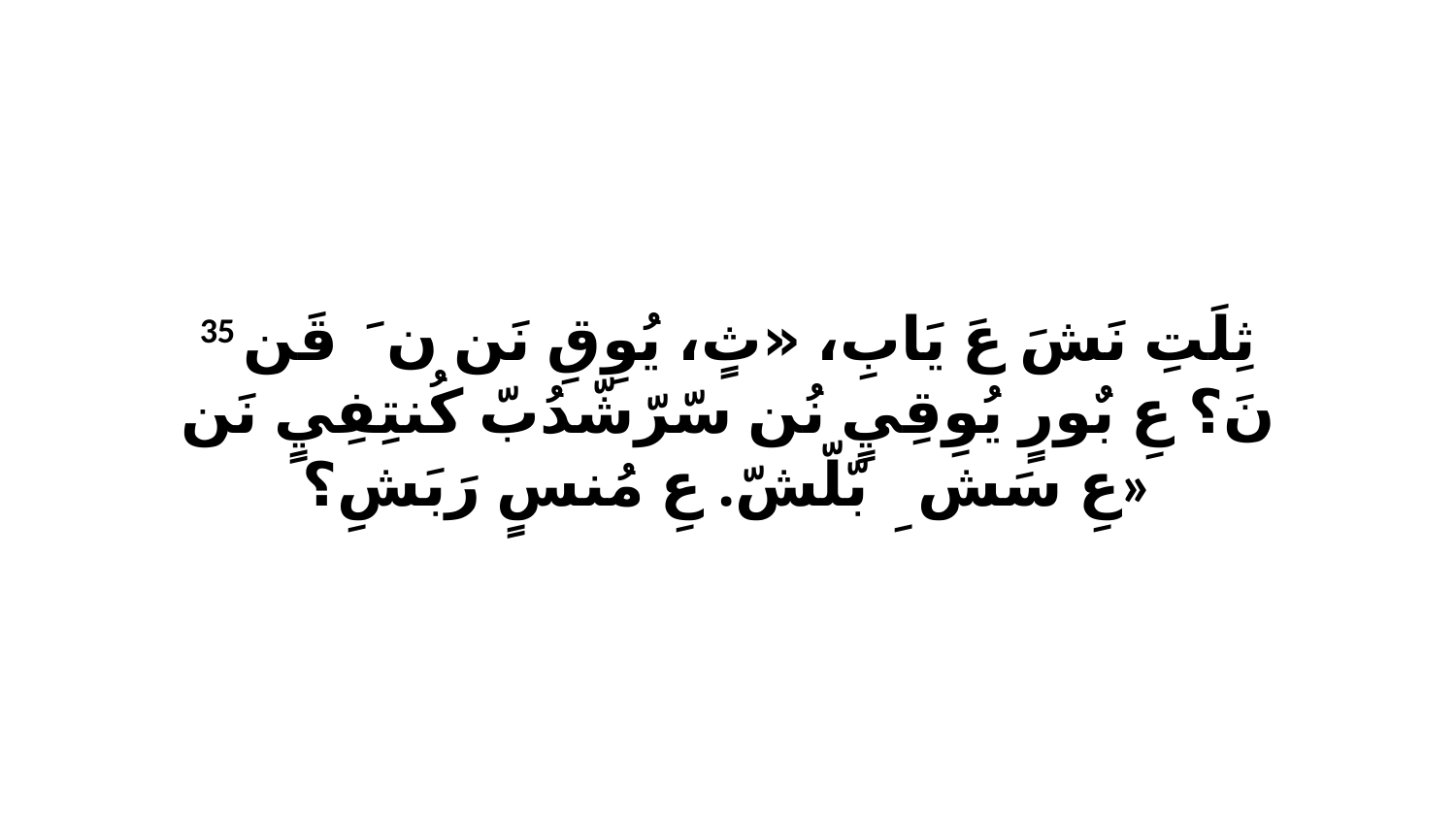

35 ثِلَتِ نَشَ عَ يَابِ، «ثٍ، يُوِقِ نَن نَ ﭑ قَن نَ؟ عِ بٌورٍ يُوِقِيٍ نُن سّرّشّدُبّ كُنتِفِيٍ نَن عِ سَشِ ﭑ بّلّشّ. عِ مُنسٍ رَبَشِ؟»